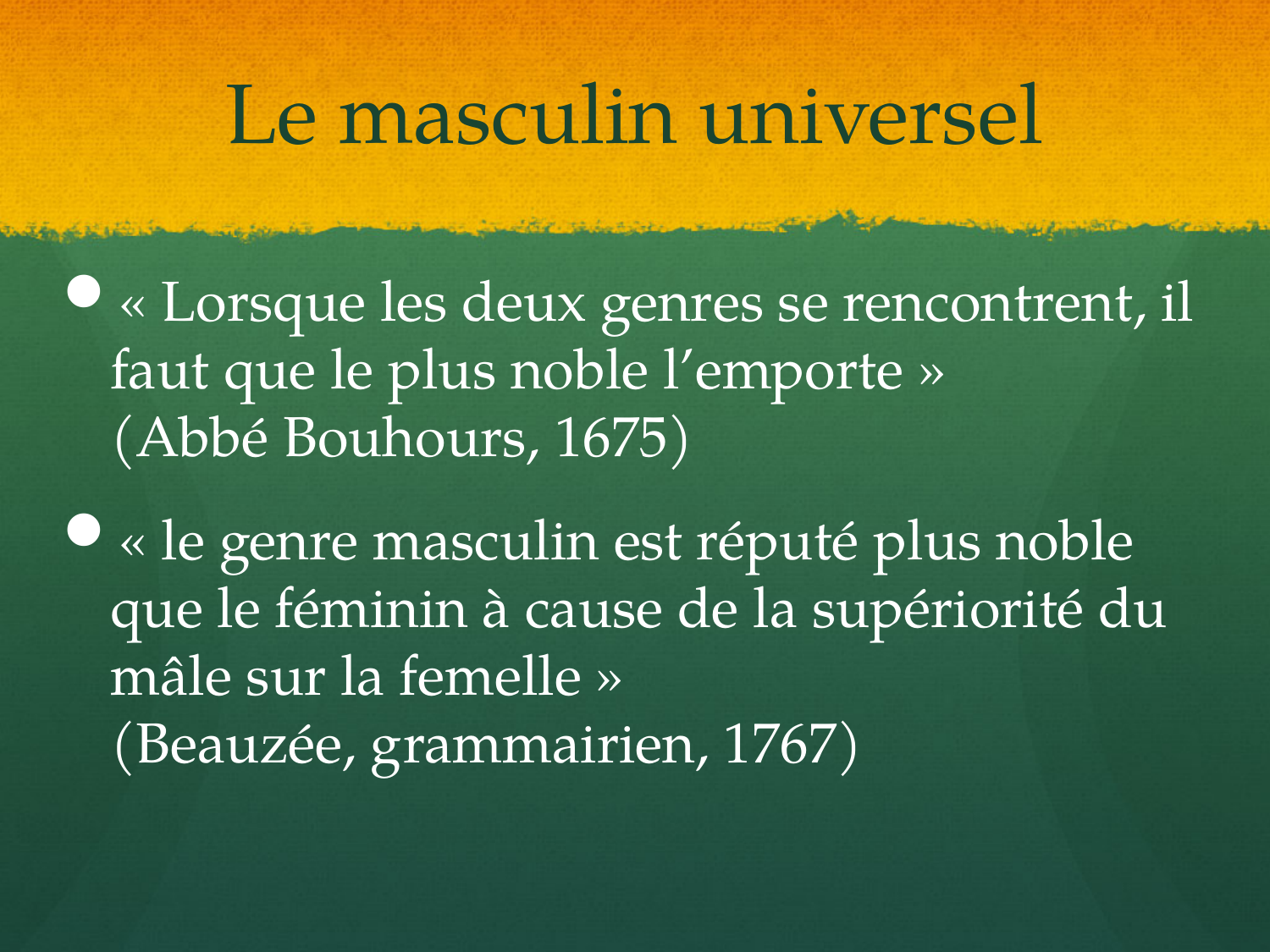

# Le masculin universel
« Lorsque les deux genres se rencontrent, il faut que le plus noble l’emporte »
(Abbé Bouhours, 1675)
« le genre masculin est réputé plus noble que le féminin à cause de la supériorité du mâle sur la femelle »
(Beauzée, grammairien, 1767)